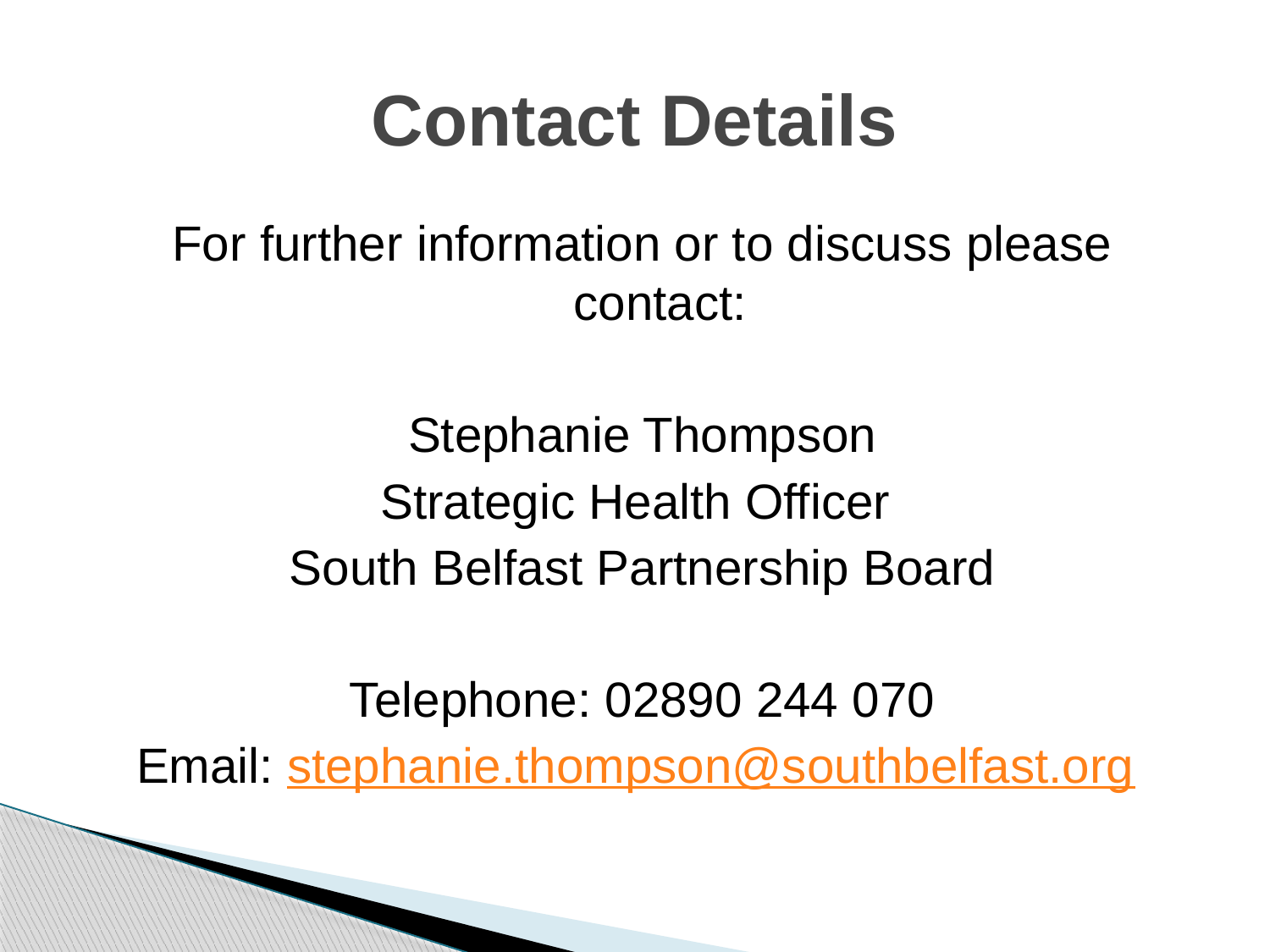

# Contact Details
For further information or to discuss please contact:

Stephanie Thompson
Strategic Health Officer
South Belfast Partnership Board

Telephone: 02890 244 070
Email: stephanie.thompson@southbelfast.org